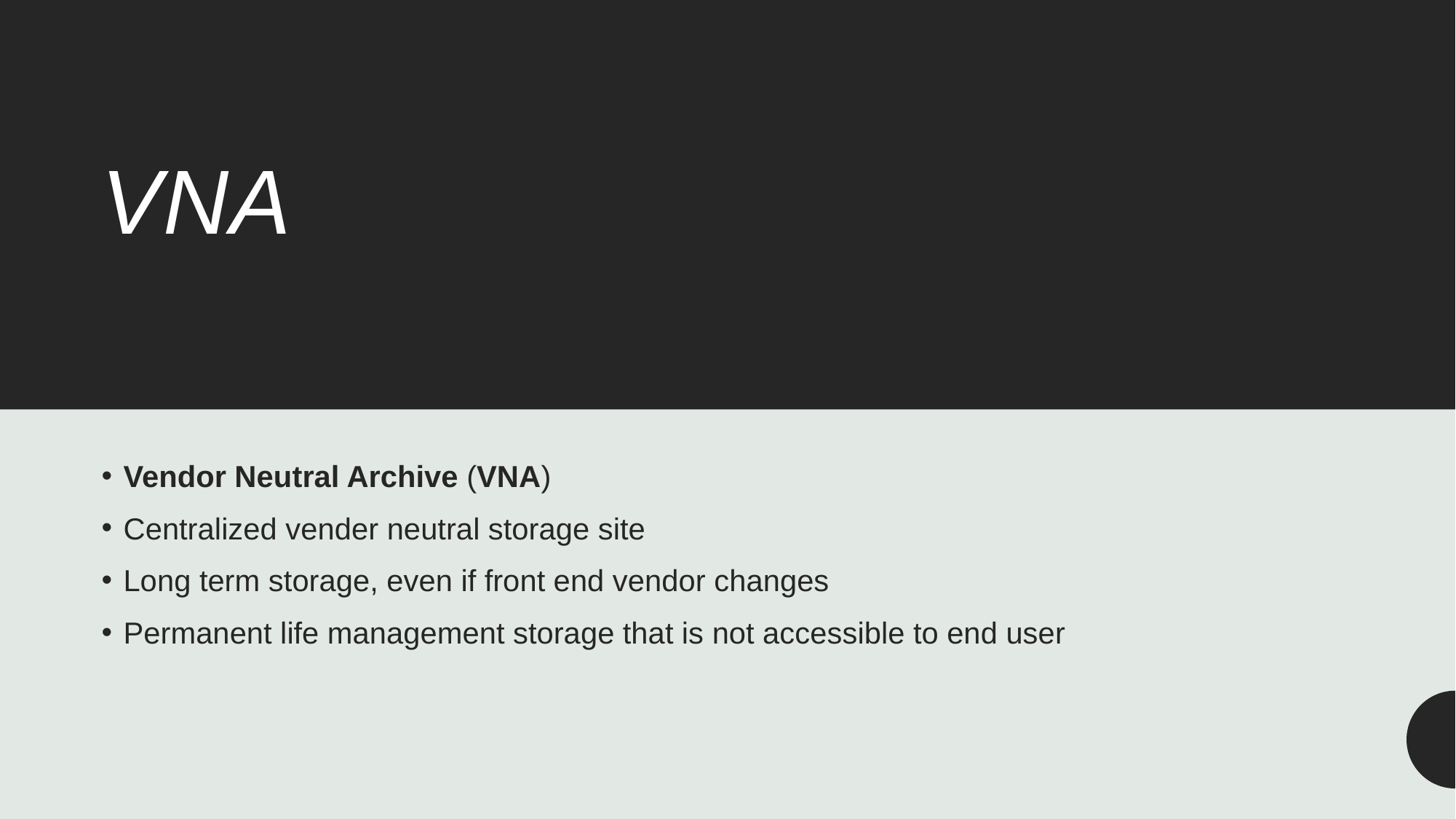

# VNA
Vendor Neutral Archive (VNA)
Centralized vender neutral storage site
Long term storage, even if front end vendor changes
Permanent life management storage that is not accessible to end user